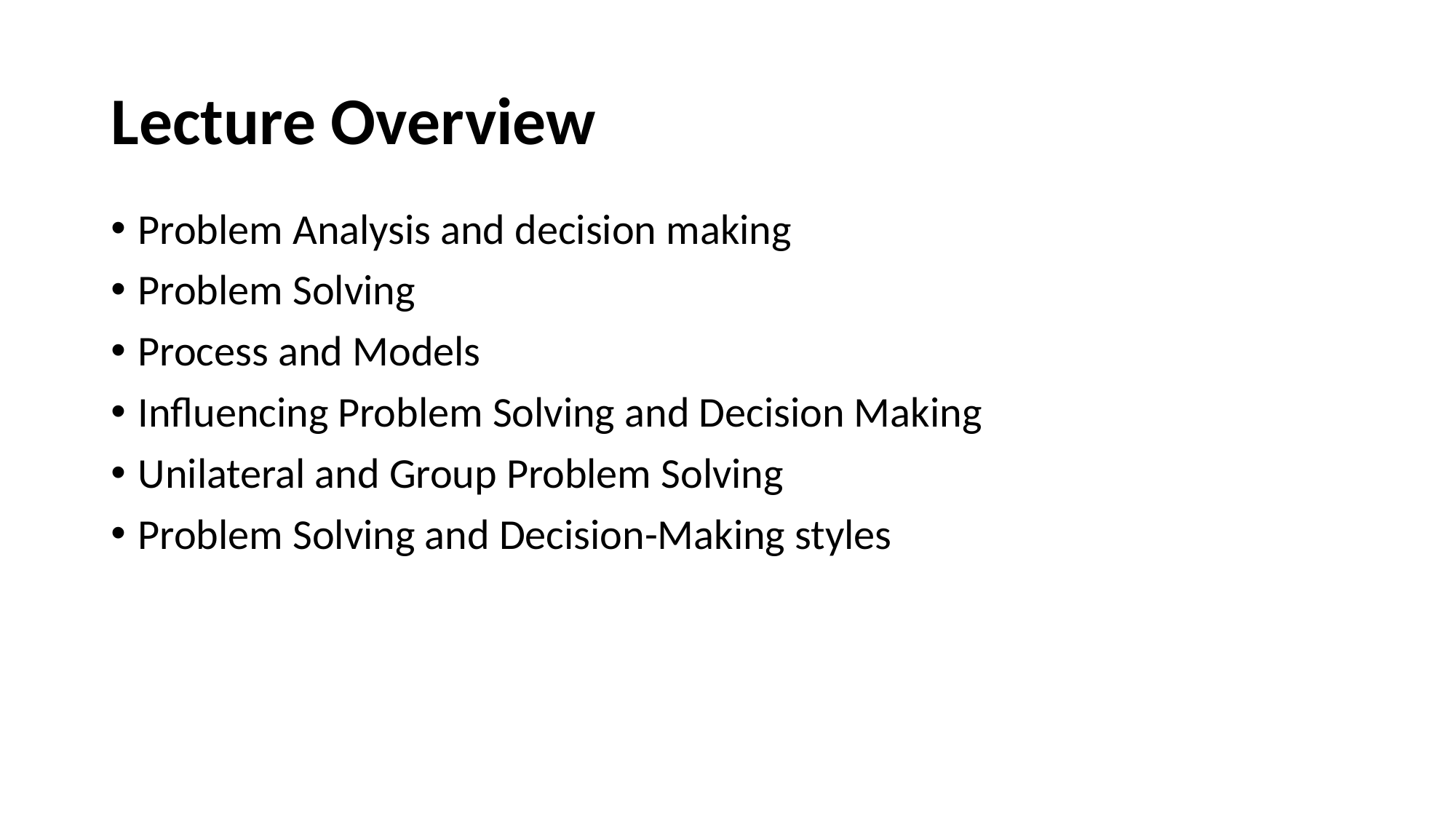

# Lecture Overview
Problem Analysis and decision making
Problem Solving
Process and Models
Influencing Problem Solving and Decision Making
Unilateral and Group Problem Solving
Problem Solving and Decision-Making styles